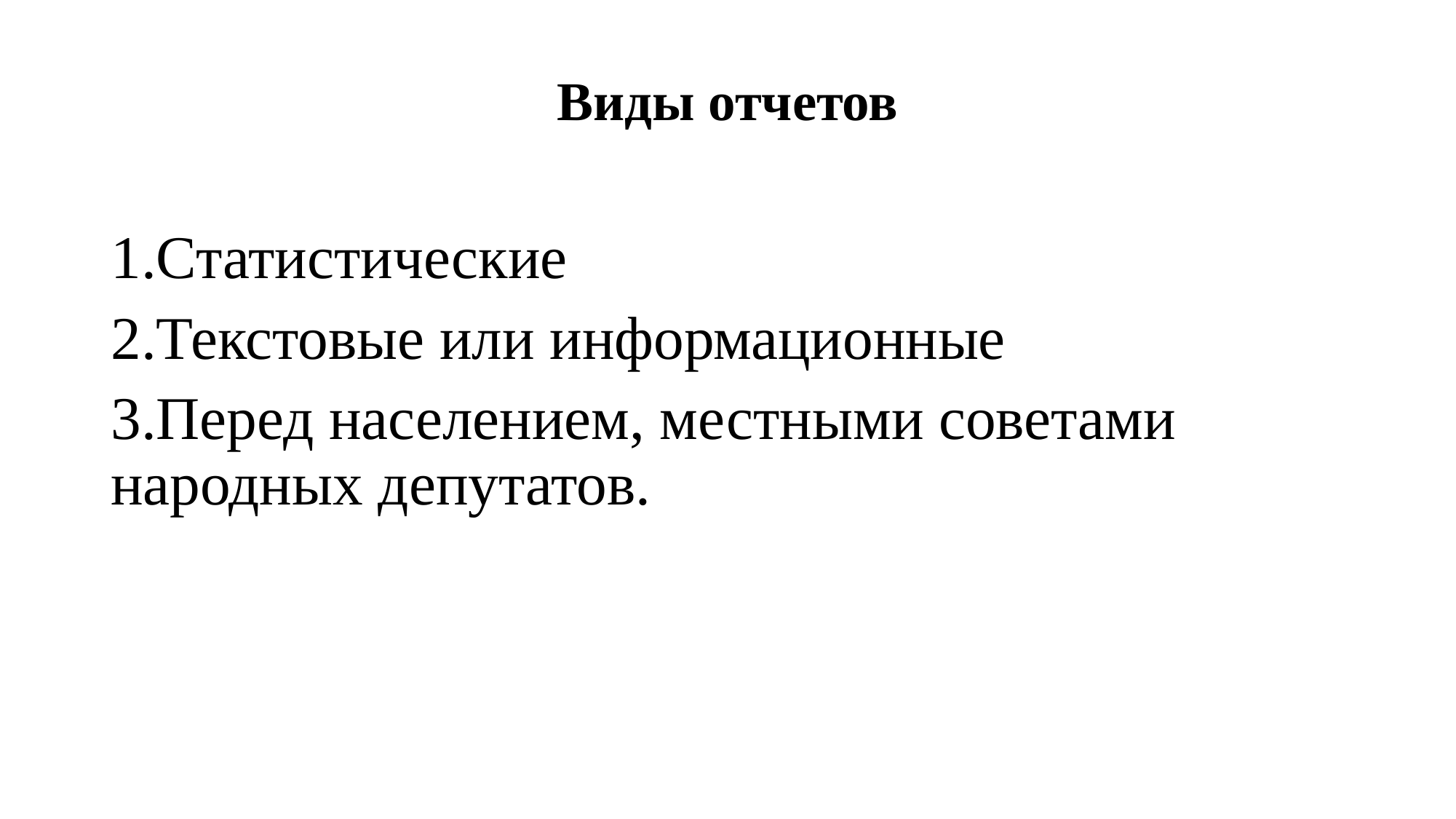

# Виды отчетов
1.Статистические
2.Текстовые или информационные
3.Перед населением, местными советами народных депутатов.